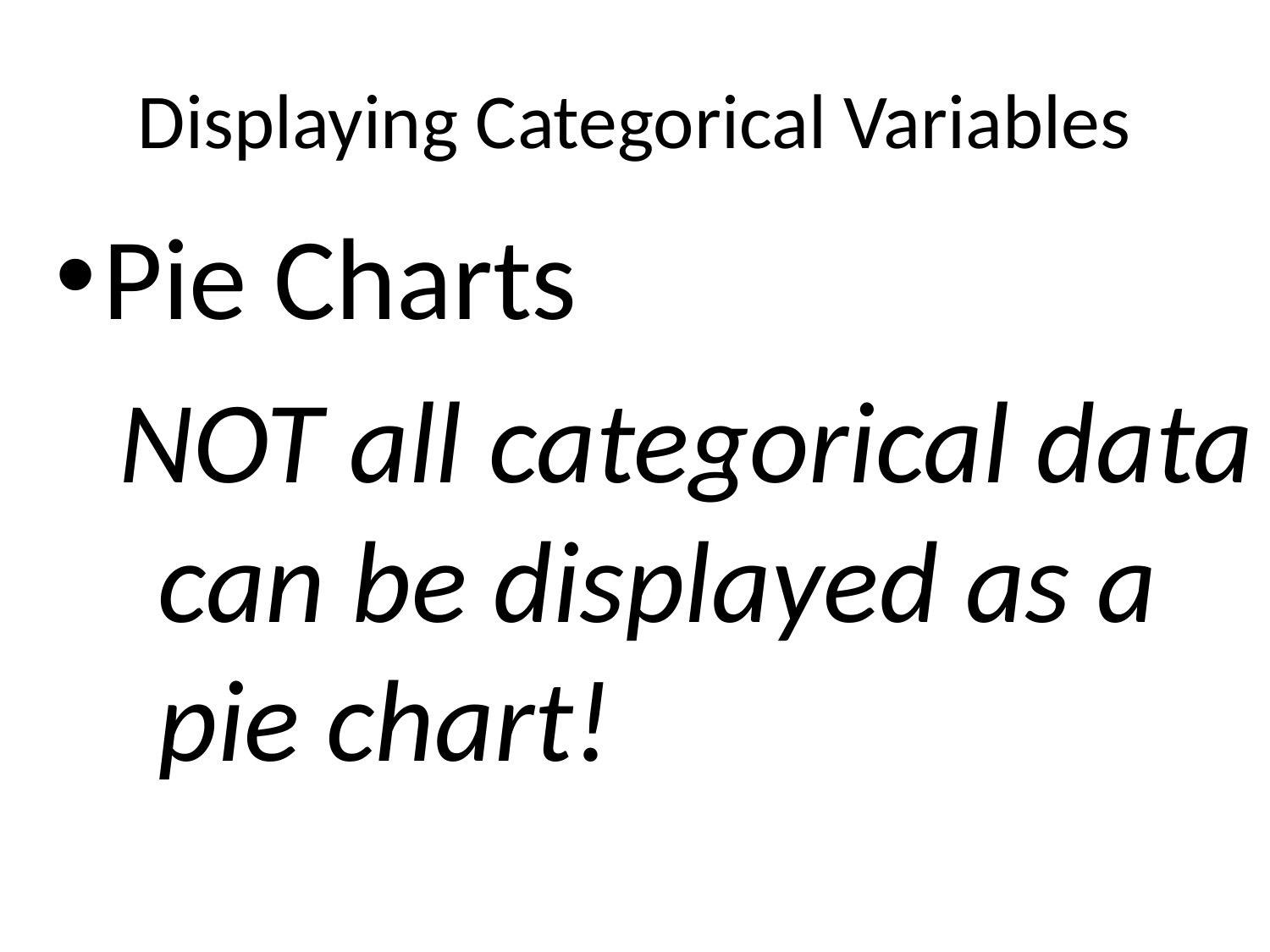

# Displaying Categorical Variables
Pie Charts
NOT all categorical data can be displayed as a pie chart!